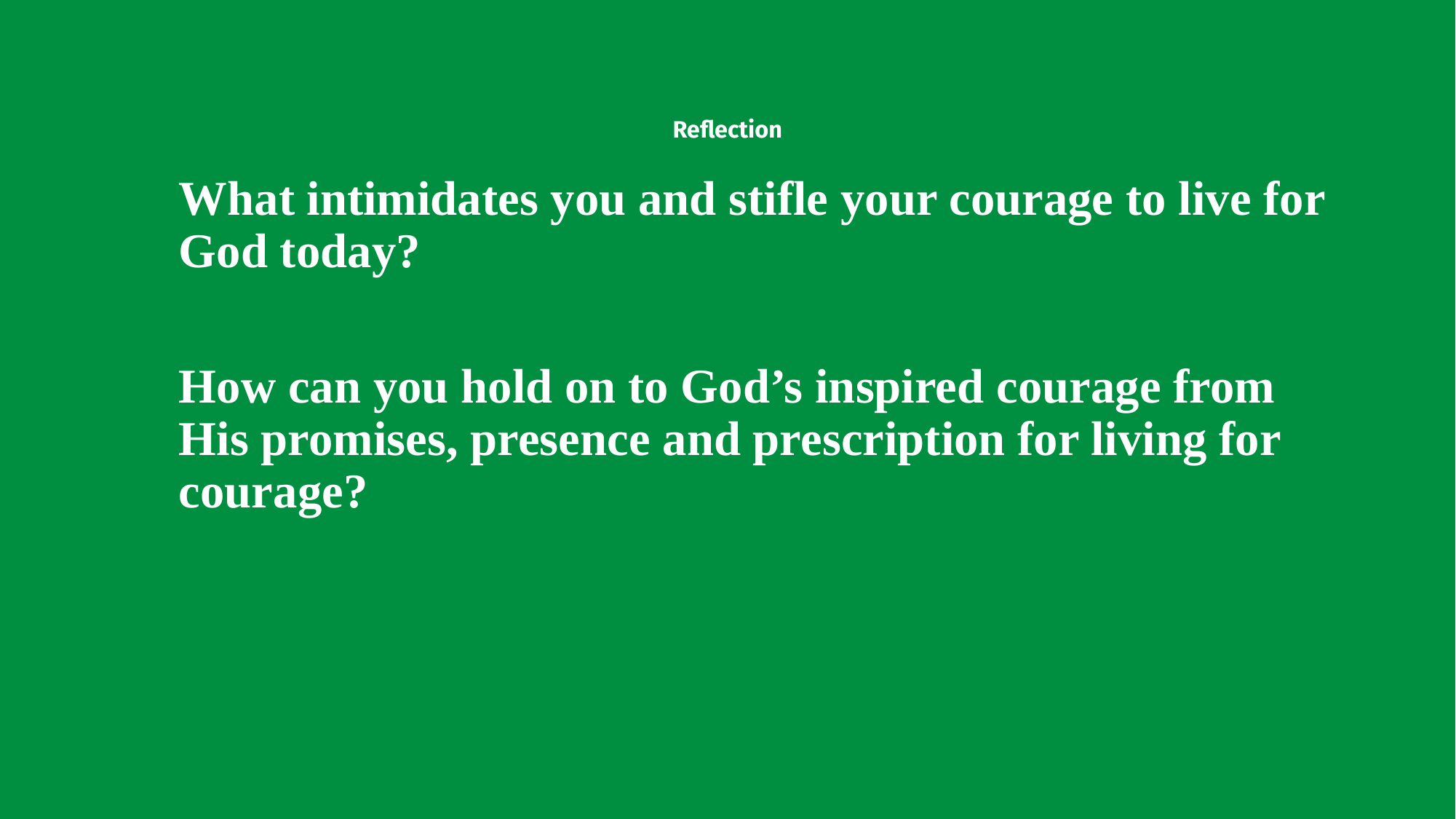

# Reflection
What intimidates you and stifle your courage to live for God today?

How can you hold on to God’s inspired courage from His promises, presence and prescription for living for courage?